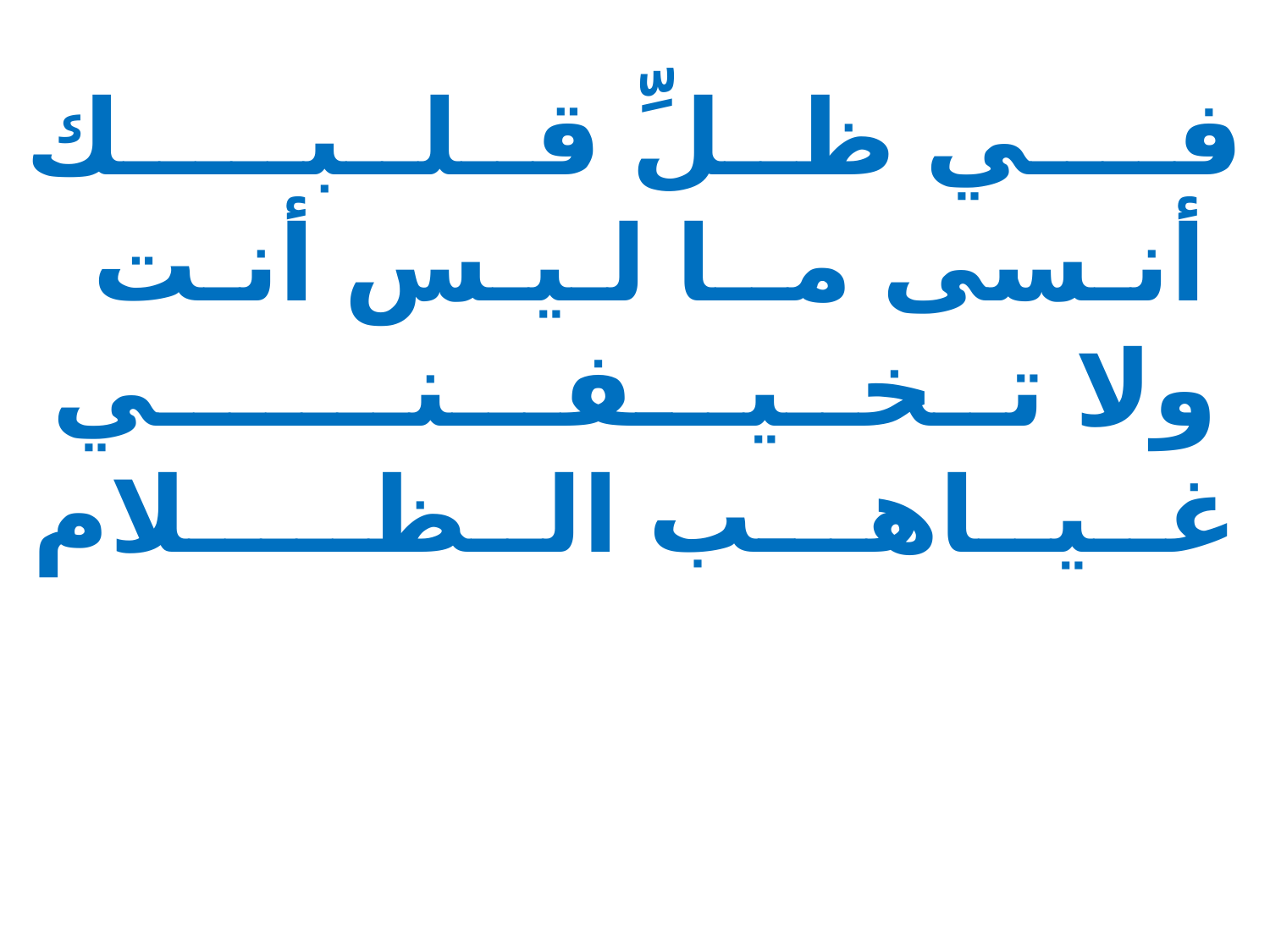

فــــي ظــلِّ قــلــبـــــك
أنـسى مــا لـيـس أنـت
ولا تــخــيـــفـــنـــــــي
غــيــاهـــب الــظـــــلام